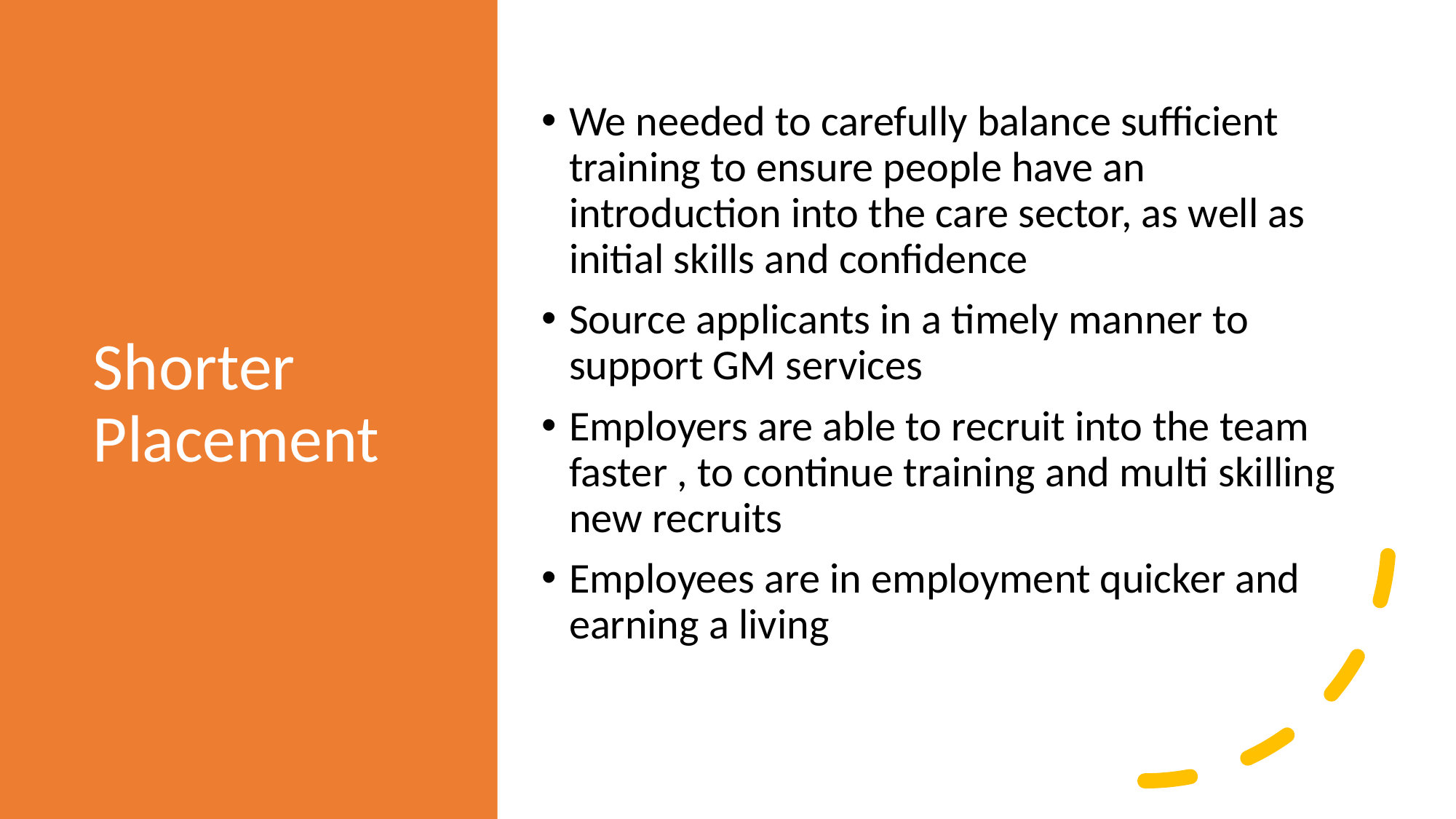

# Shorter Placement
We needed to carefully balance sufficient training to ensure people have an introduction into the care sector, as well as initial skills and confidence
Source applicants in a timely manner to support GM services
Employers are able to recruit into the team faster , to continue training and multi skilling new recruits
Employees are in employment quicker and earning a living